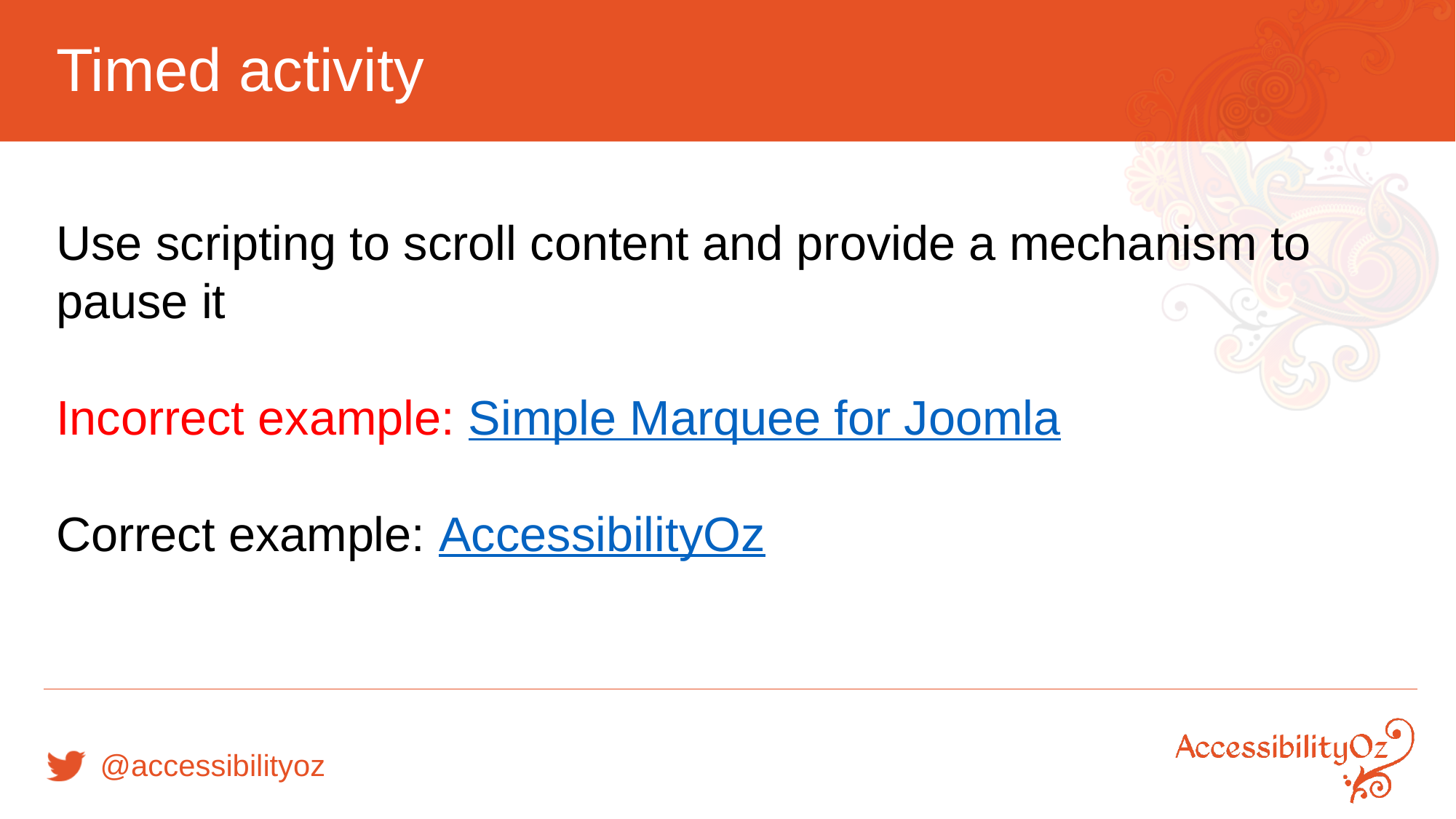

# Timed activity
Use scripting to scroll content and provide a mechanism to pause it

Incorrect example: Simple Marquee for Joomla

Correct example: AccessibilityOz